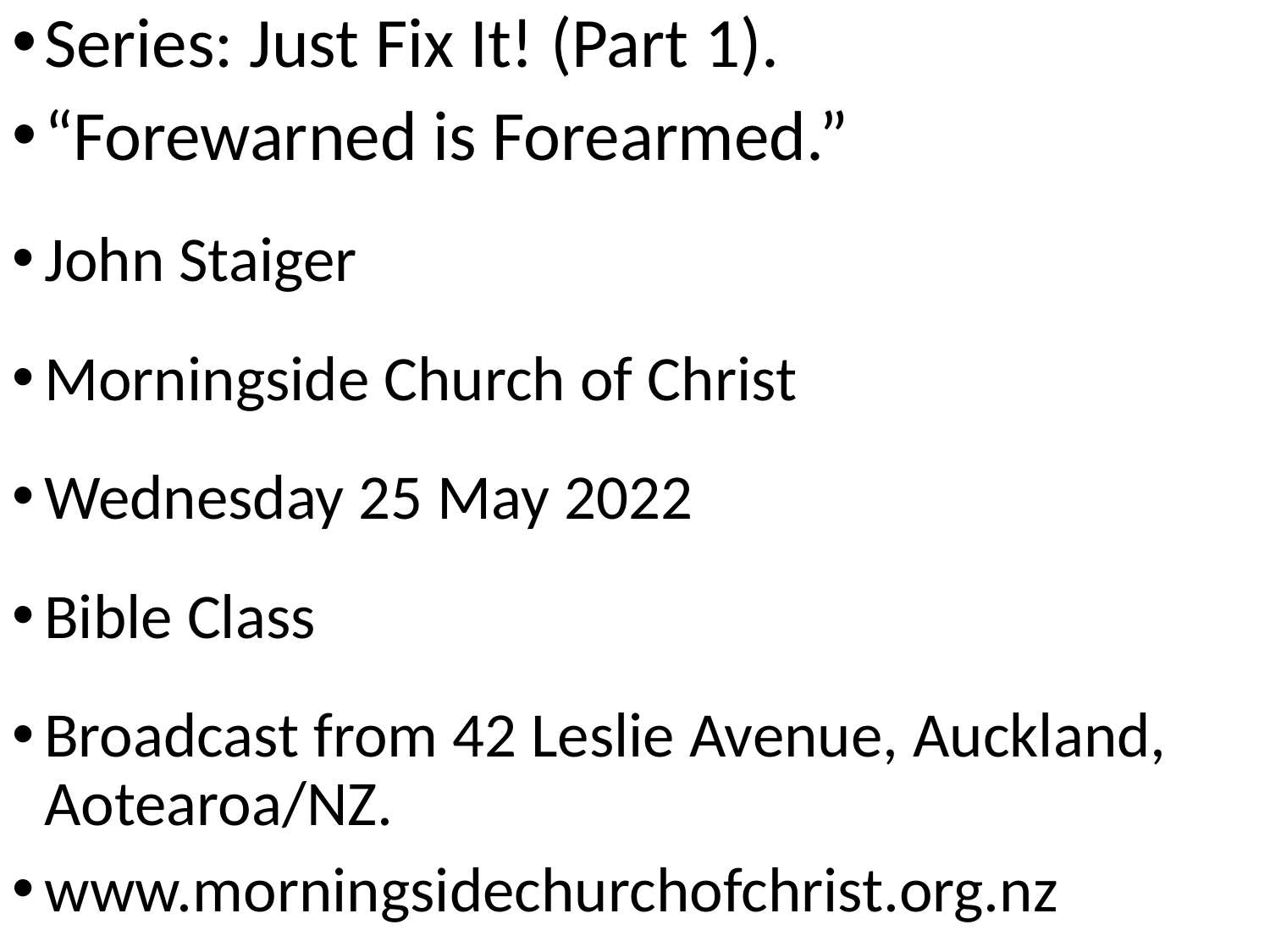

Series: Just Fix It! (Part 1).
“Forewarned is Forearmed.”

John Staiger

Morningside Church of Christ

Wednesday 25 May 2022

Bible Class

Broadcast from 42 Leslie Avenue, Auckland, Aotearoa/NZ.
www.morningsidechurchofchrist.org.nz